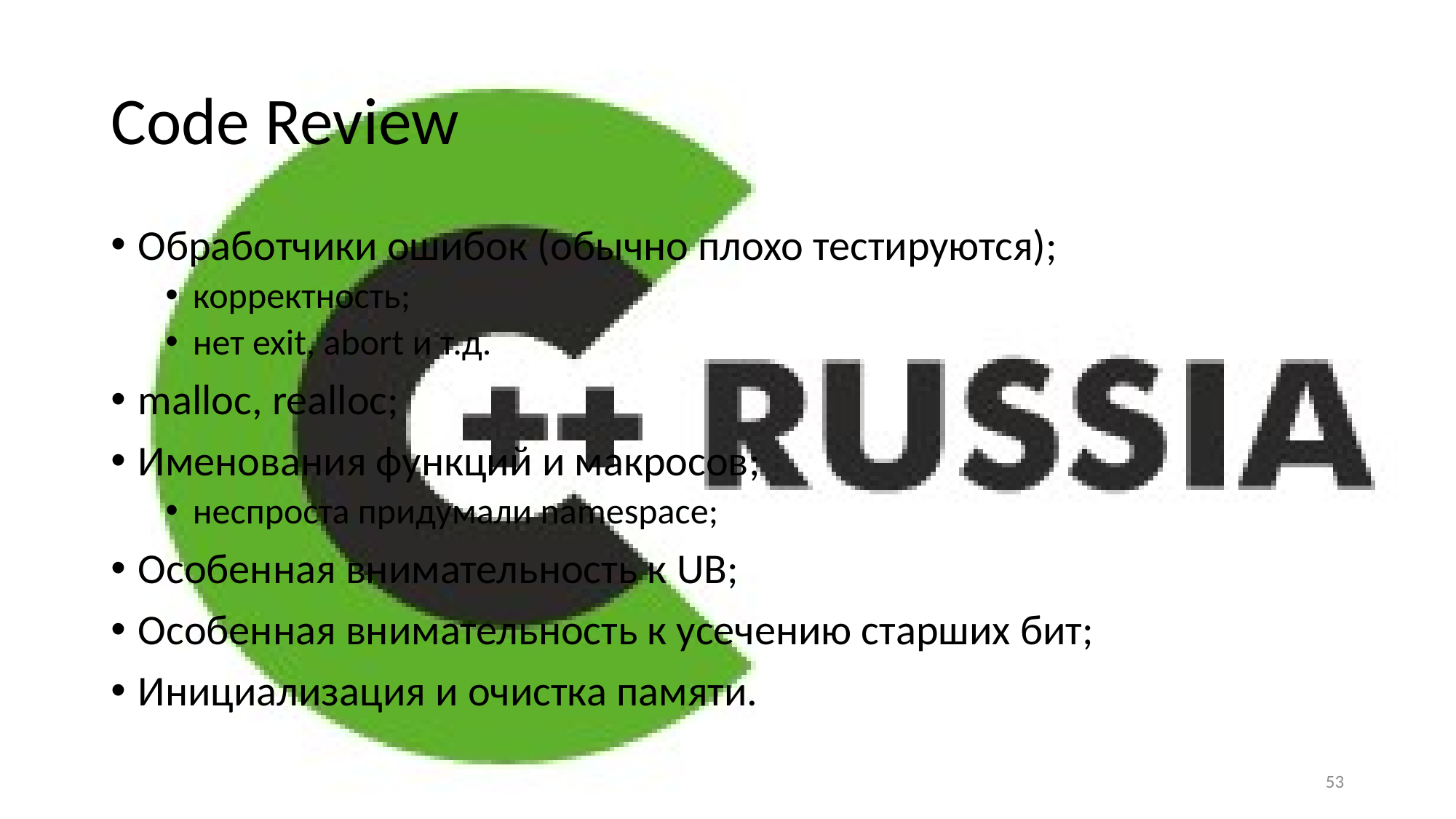

# Code Review
Обработчики ошибок (обычно плохо тестируются);
корректность;
нет exit, abort и т.д.
malloc, realloc;
Именования функций и макросов;
неспроста придумали namespace;
Особенная внимательность к UB;
Особенная внимательность к усечению старших бит;
Инициализация и очистка памяти.
53